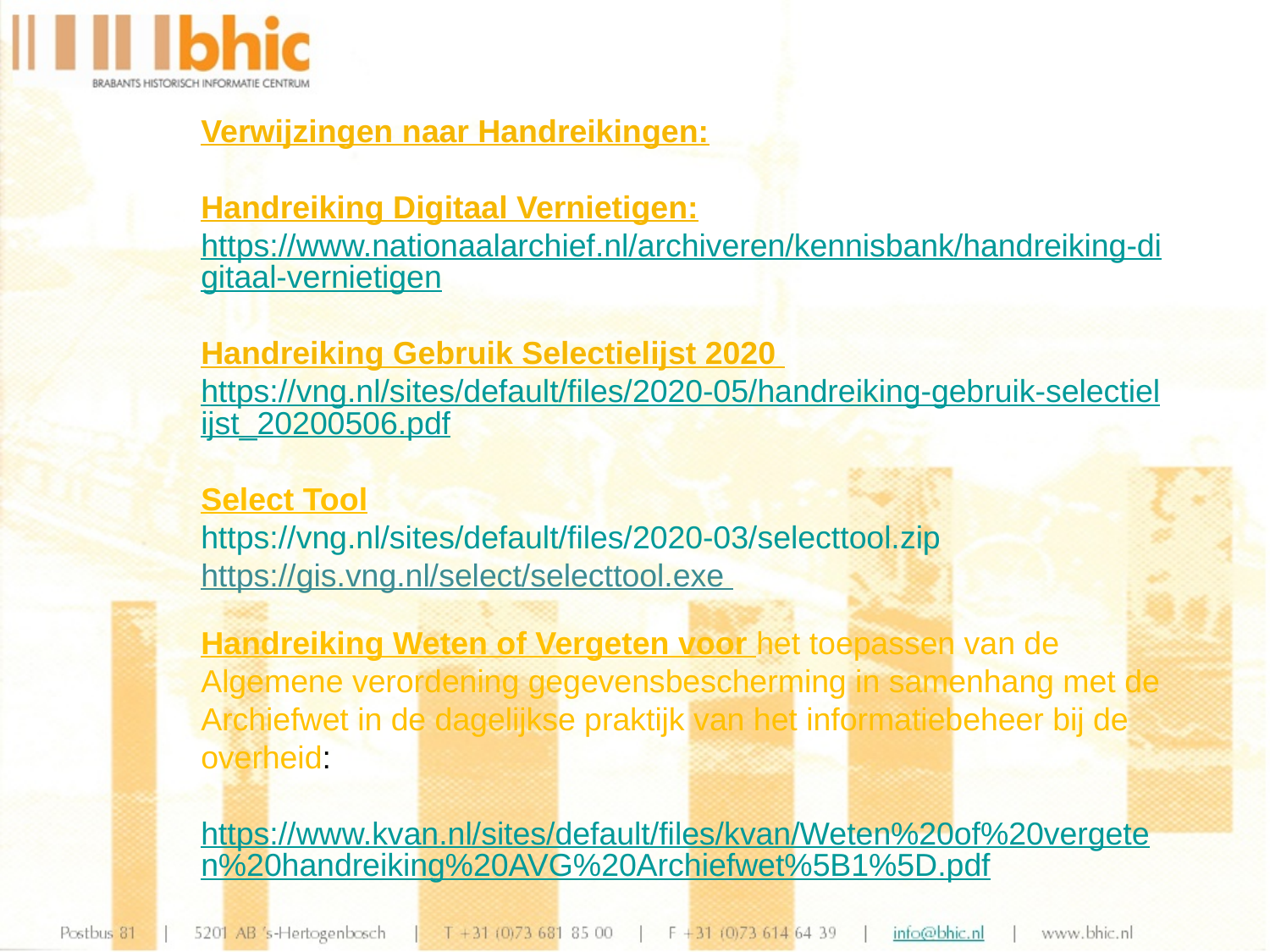

Verwijzingen naar Handreikingen:

Handreiking Digitaal Vernietigen:
https://www.nationaalarchief.nl/archiveren/kennisbank/handreiking-digitaal-vernietigen

Handreiking Gebruik Selectielijst 2020
https://vng.nl/sites/default/files/2020-05/handreiking-gebruik-selectielijst_20200506.pdf

Select Tool
https://vng.nl/sites/default/files/2020-03/selecttool.zip
https://gis.vng.nl/select/selecttool.exe

Handreiking Weten of Vergeten voor het toepassen van de Algemene verordening gegevensbescherming in samenhang met de Archiefwet in de dagelijkse praktijk van het informatiebeheer bij de overheid:
 https://www.kvan.nl/sites/default/files/kvan/Weten%20of%20vergeten%20handreiking%20AVG%20Archiefwet%5B1%5D.pdf